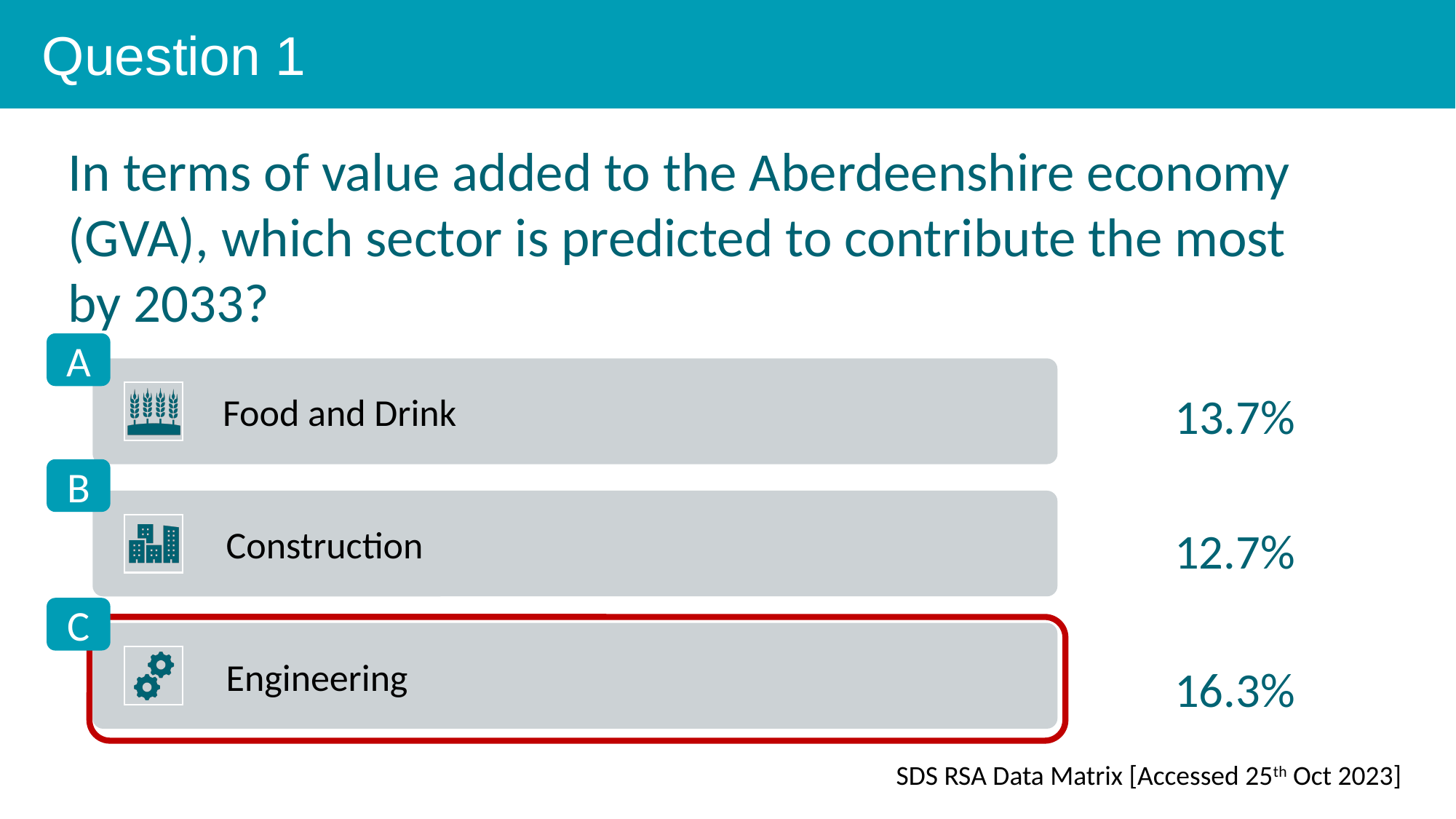

Question 1
In terms of value added to the Aberdeenshire economy (GVA), which sector is predicted to contribute the most by 2033?
A
13.7%
       Food and Drink
Construction
Engineering
B
12.7%
C

16.3%
SDS RSA Data Matrix [Accessed 25th Oct 2023]